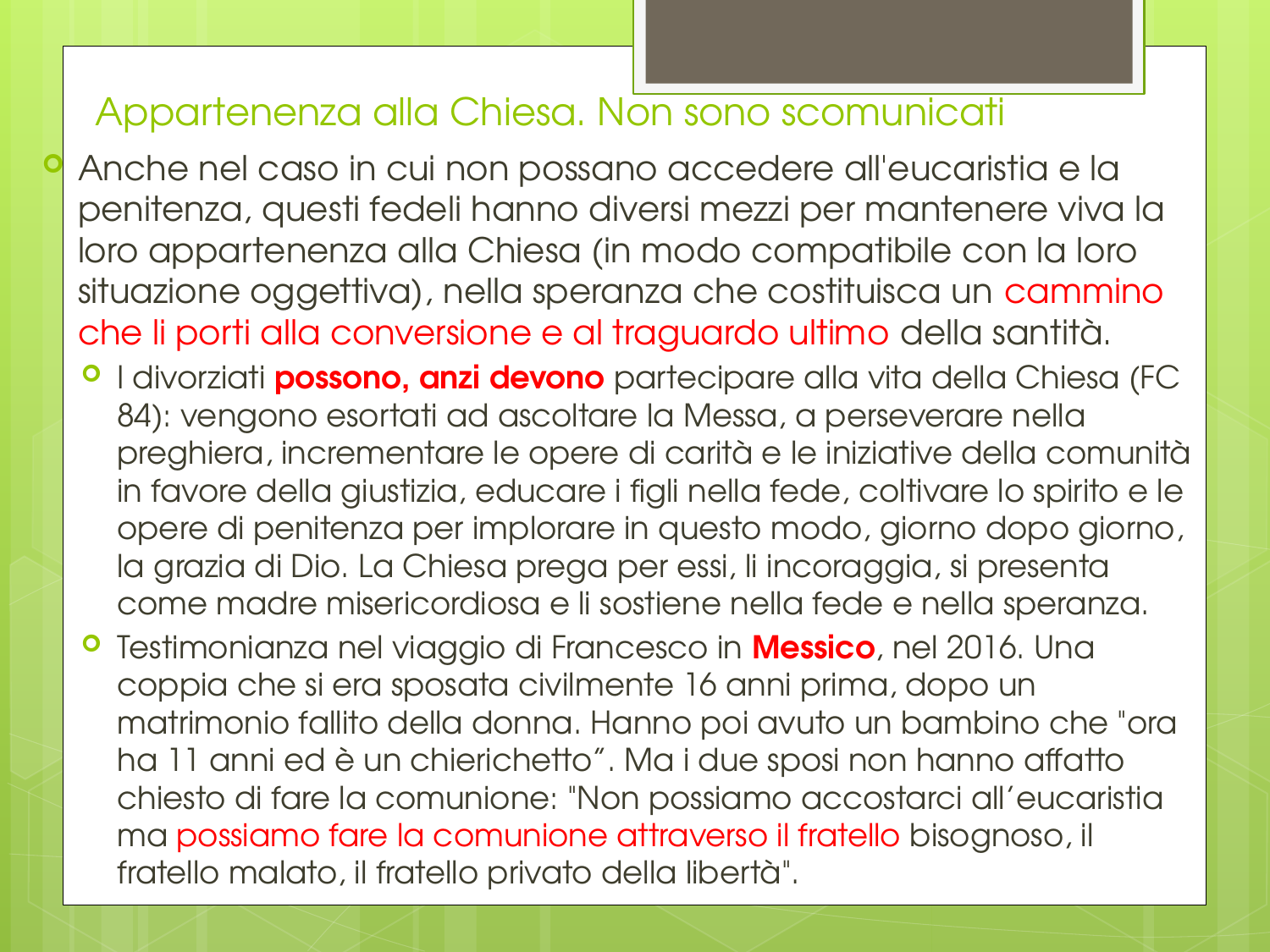

# Appartenenza alla Chiesa. Non sono scomunicati
Anche nel caso in cui non possano accedere all'eucaristia e la penitenza, questi fedeli hanno diversi mezzi per mantenere viva la loro appartenenza alla Chiesa (in modo compatibile con la loro situazione oggettiva), nella speranza che costituisca un cammino che li porti alla conversione e al traguardo ultimo della santità.
I divorziati possono, anzi devono partecipare alla vita della Chiesa (FC 84): vengono esortati ad ascoltare la Messa, a perseverare nella preghiera, incrementare le opere di carità e le iniziative della comunità in favore della giustizia, educare i figli nella fede, coltivare lo spirito e le opere di penitenza per implorare in questo modo, giorno dopo giorno, la grazia di Dio. La Chiesa prega per essi, li incoraggia, si presenta come madre misericordiosa e li sostiene nella fede e nella speranza.
Testimonianza nel viaggio di Francesco in Messico, nel 2016. Una coppia che si era sposata civilmente 16 anni prima, dopo un matrimonio fallito della donna. Hanno poi avuto un bambino che "ora ha 11 anni ed è un chierichetto”. Ma i due sposi non hanno affatto chiesto di fare la comunione: "Non possiamo accostarci all’eucaristia ma possiamo fare la comunione attraverso il fratello bisognoso, il fratello malato, il fratello privato della libertà".